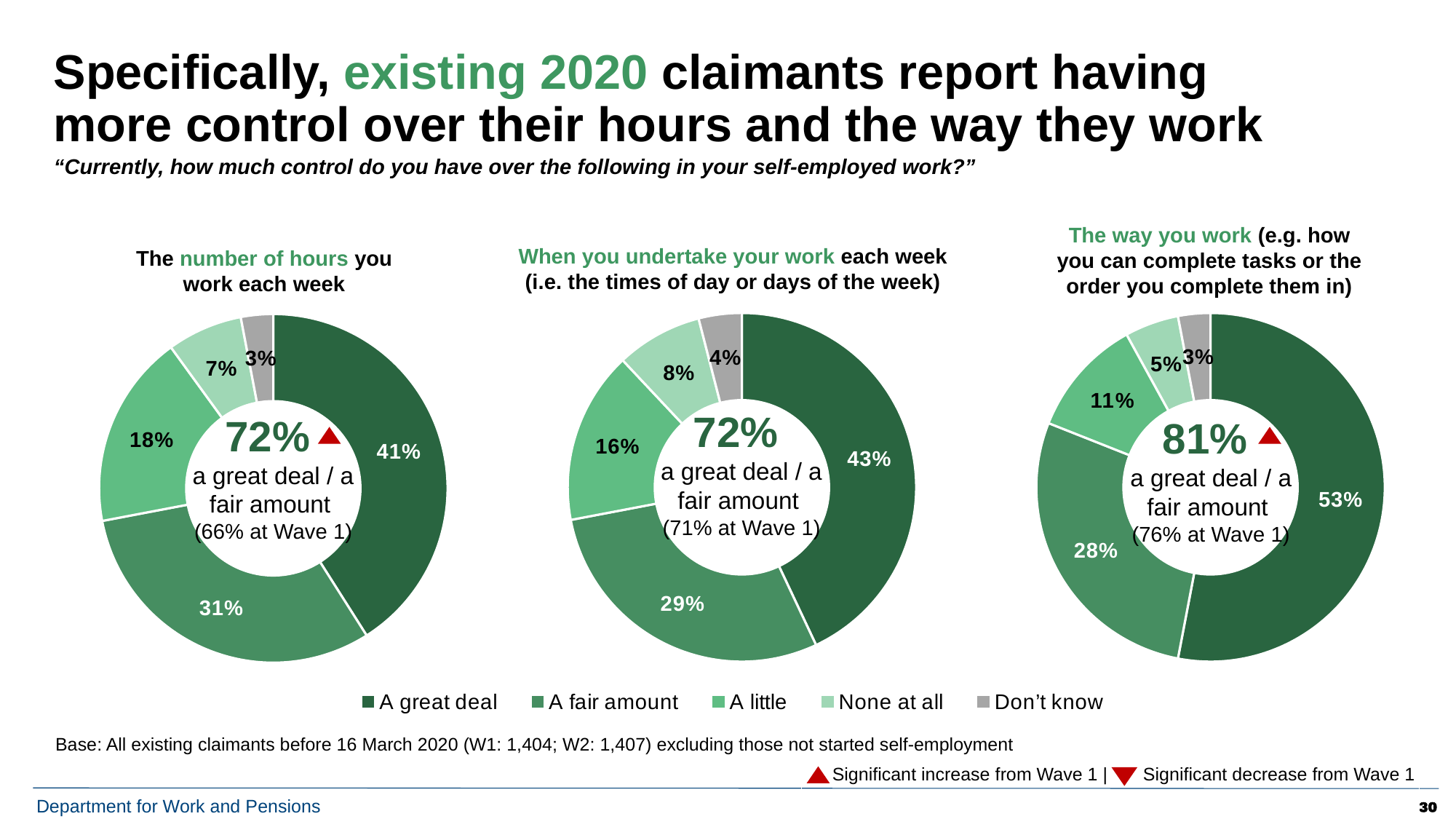

# Specifically, existing 2020 claimants report having more control over their hours and the way they work
“Currently, how much control do you have over the following in your self-employed work?”
The way you work (e.g. how you can complete tasks or the order you complete them in)
When you undertake your work each week (i.e. the times of day or days of the week)
The number of hours you work each week

### Chart

| Category | Wave 2 |
|---|---|
| A great deal | 0.43 |
| A fair amount | 0.29 |
| A little | 0.16 |
| None at all | 0.08 |
| Don’t know | 0.04 |

### Chart

| Category | Wave 2 |
|---|---|
| A great deal | 0.53 |
| A fair amount | 0.28 |
| A little | 0.11 |
| None at all | 0.05 |
| Don't know | 0.03 |

### Chart

| Category | Wave 2 |
|---|---|
| A great deal | 0.41 |
| A fair amount | 0.31 |
| A little | 0.18 |
| None at all | 0.07 |
| Don’t know | 0.03 |
72%
a great deal / a fair amount  (71% at Wave 1)
72%
a great deal / a fair amount  (66% at Wave 1)

81%
a great deal / a fair amount  (76% at Wave 1)

Base: All existing claimants before 16 March 2020 (W1: 1,404; W2: 1,407) excluding those not started self-employment
      Significant increase from Wave 1 |       Significant decrease from Wave 1

30